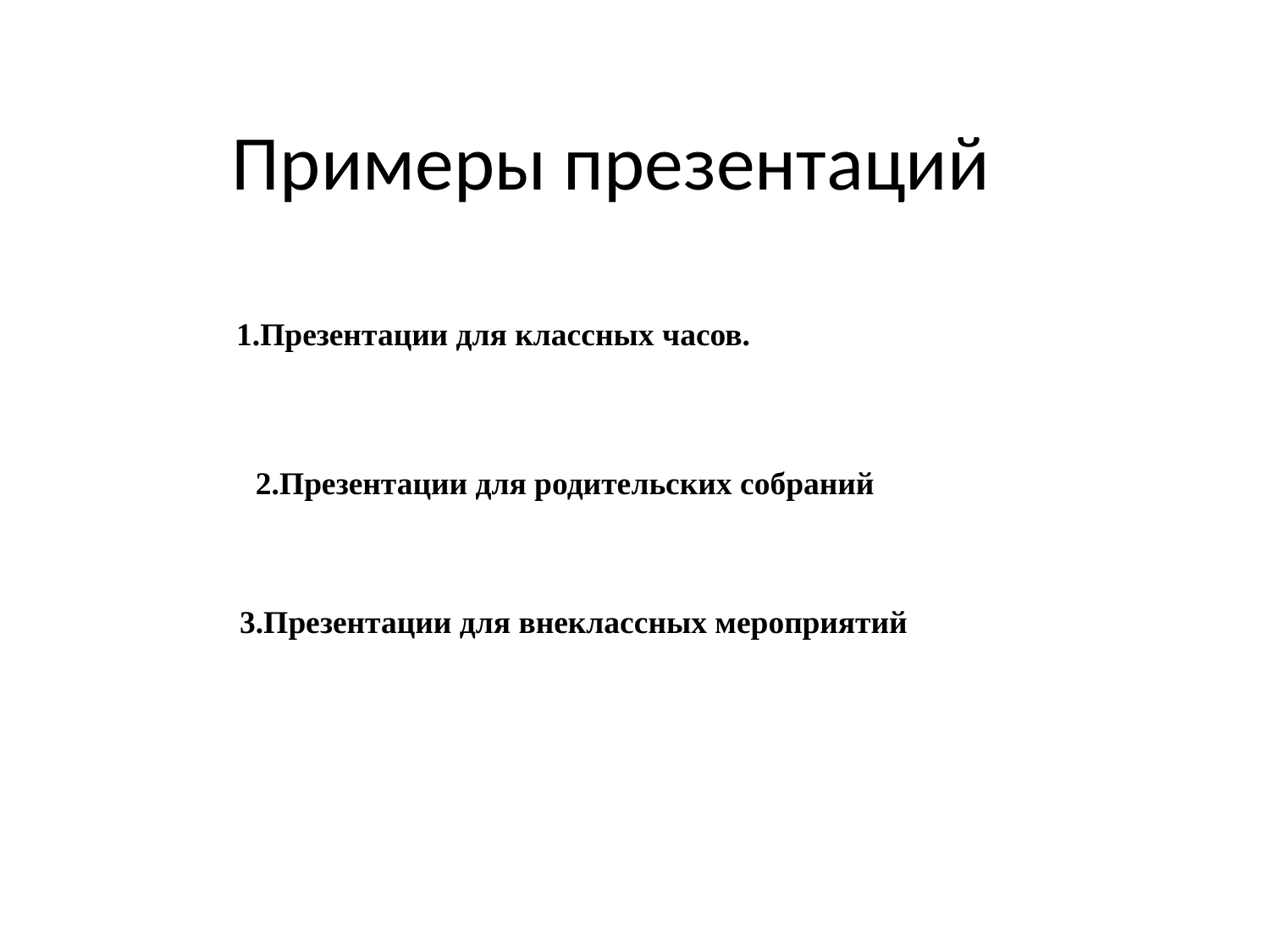

# Примеры презентаций
Презентации для классных часов.
      2.Презентации для родительских собраний
    3.Презентации для внеклассных мероприятий